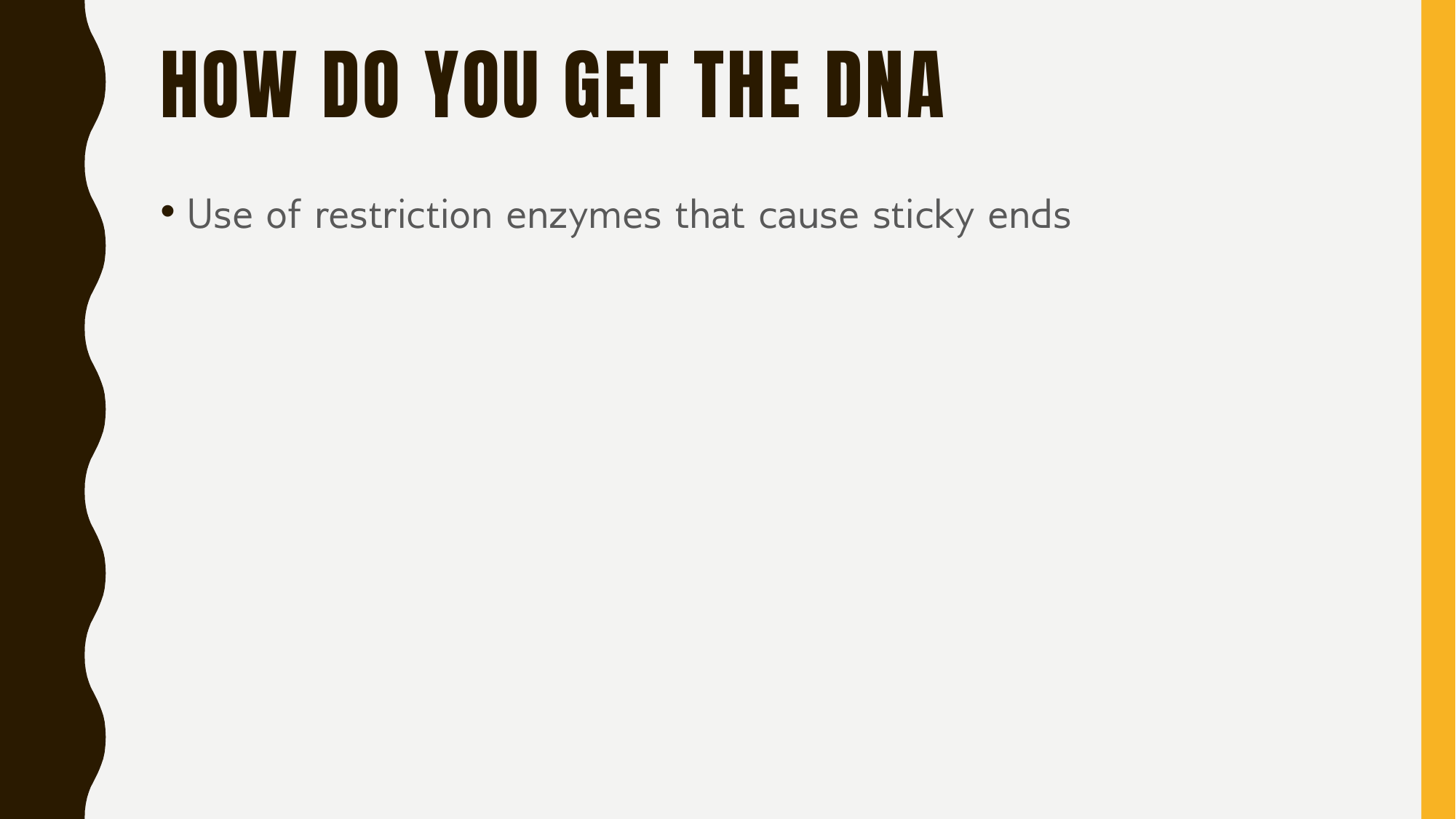

# How do you get the DNA
Use of restriction enzymes that cause sticky ends